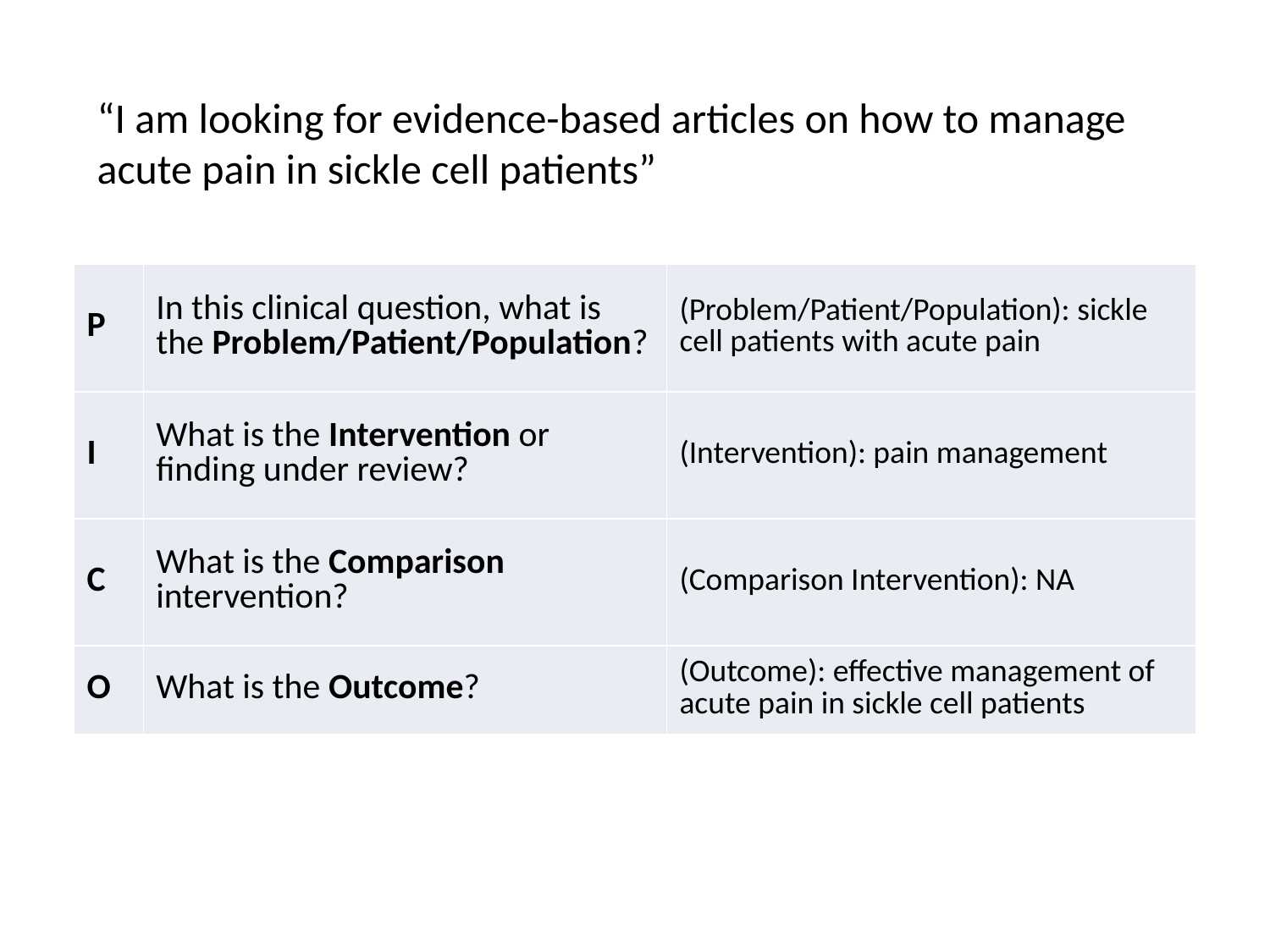

“I am looking for evidence-based articles on how to manage acute pain in sickle cell patients”
| P | In this clinical question, what is the Problem/Patient/Population? | (Problem/Patient/Population): sickle cell patients with acute pain |
| --- | --- | --- |
| I | What is the Intervention or finding under review? | (Intervention): pain management |
| C | What is the Comparison intervention? | (Comparison Intervention): NA |
| O | What is the Outcome? | (Outcome): effective management of acute pain in sickle cell patients |